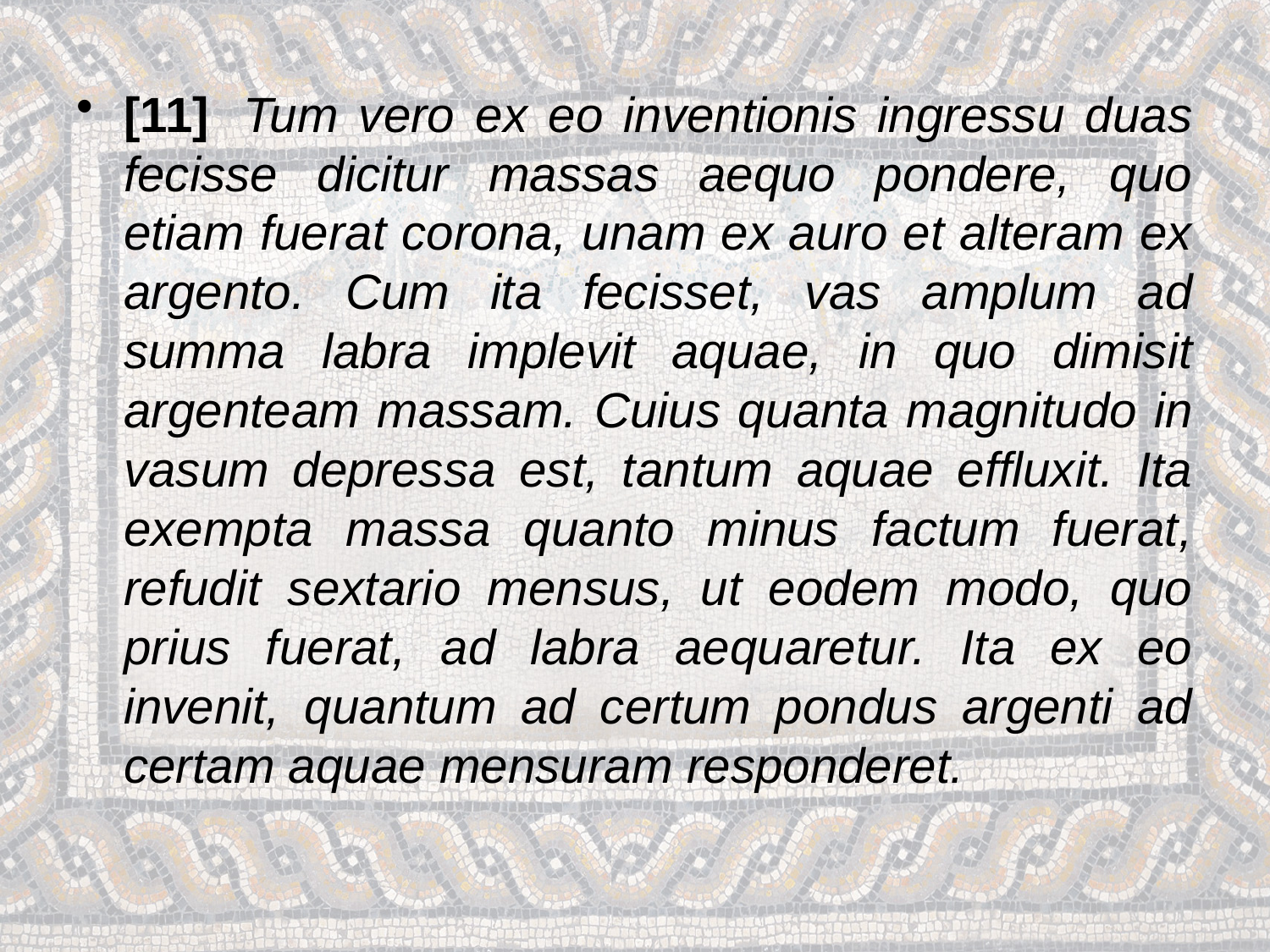

[11]  Tum vero ex eo inventionis ingressu duas fecisse dicitur massas aequo pondere, quo etiam fuerat corona, unam ex auro et alteram ex argento. Cum ita fecisset, vas amplum ad summa labra implevit aquae, in quo dimisit argenteam massam. Cuius quanta magnitudo in vasum depressa est, tantum aquae effluxit. Ita exempta massa quanto minus factum fuerat, refudit sextario mensus, ut eodem modo, quo prius fuerat, ad labra aequaretur. Ita ex eo invenit, quantum ad certum pondus argenti ad certam aquae mensuram responderet.